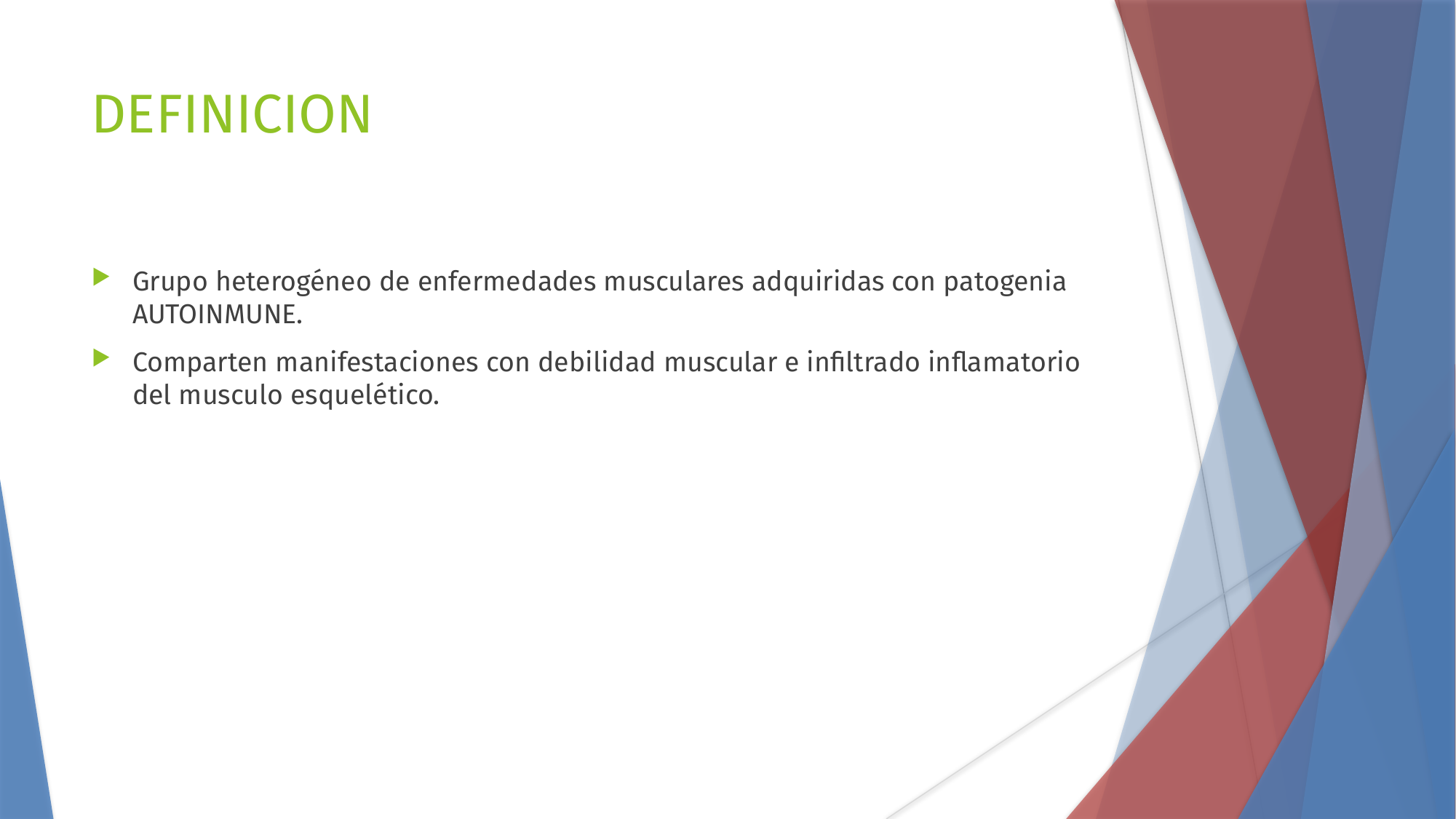

DEFINICION
Grupo heterogéneo de enfermedades musculares adquiridas con patogenia AUTOINMUNE.
Comparten manifestaciones con debilidad muscular e infiltrado inflamatorio del musculo esquelético.